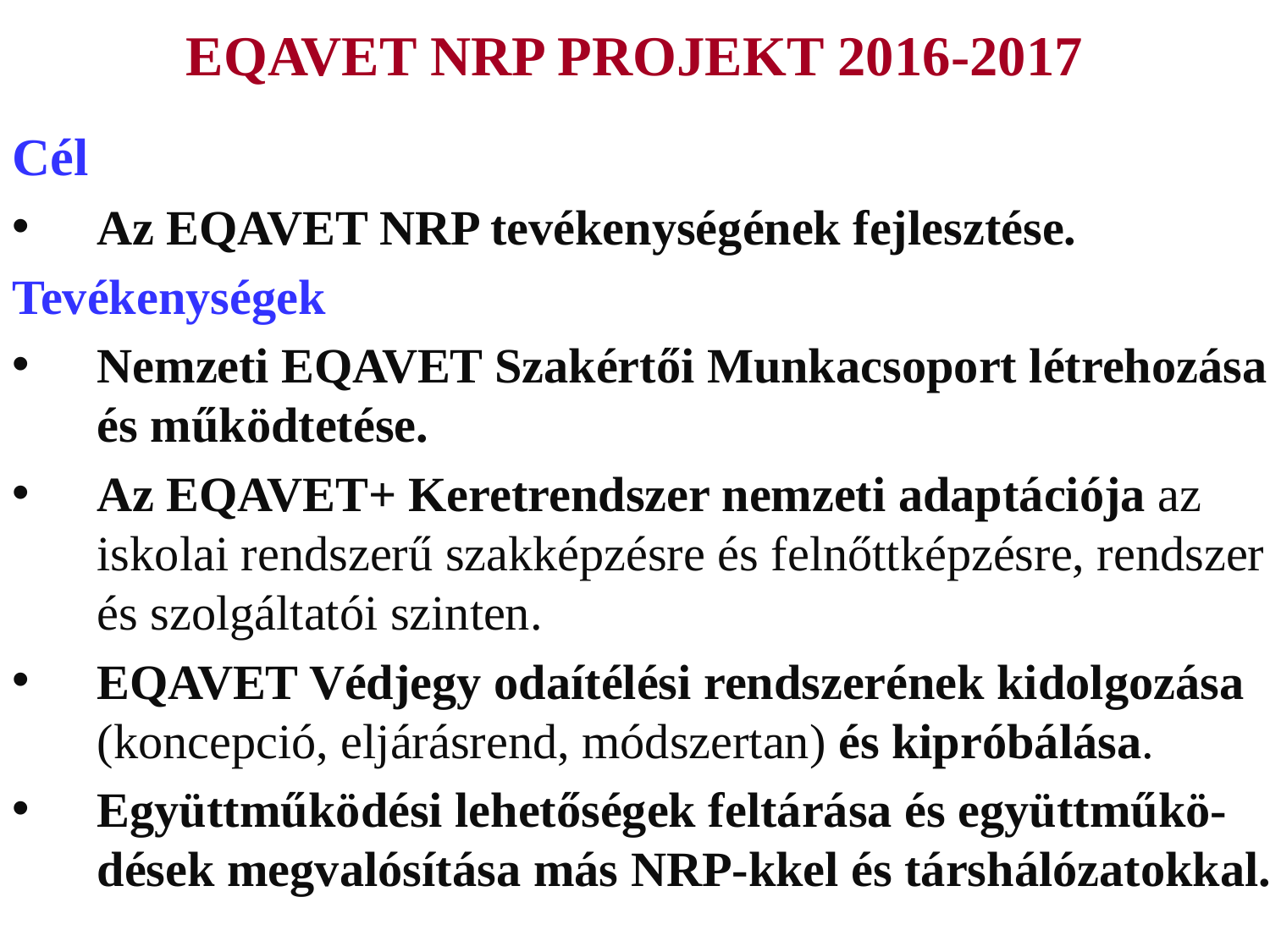

EQAVET NRP PROJEKT 2016-2017
Cél
Az EQAVET NRP tevékenységének fejlesztése.
Tevékenységek
Nemzeti EQAVET Szakértői Munkacsoport létrehozása és működtetése.
Az EQAVET+ Keretrendszer nemzeti adaptációja az iskolai rendszerű szakképzésre és felnőttképzésre, rendszer és szolgáltatói szinten.
EQAVET Védjegy odaítélési rendszerének kidolgozása (koncepció, eljárásrend, módszertan) és kipróbálása.
Együttműködési lehetőségek feltárása és együttműkö-dések megvalósítása más NRP-kkel és társhálózatokkal.